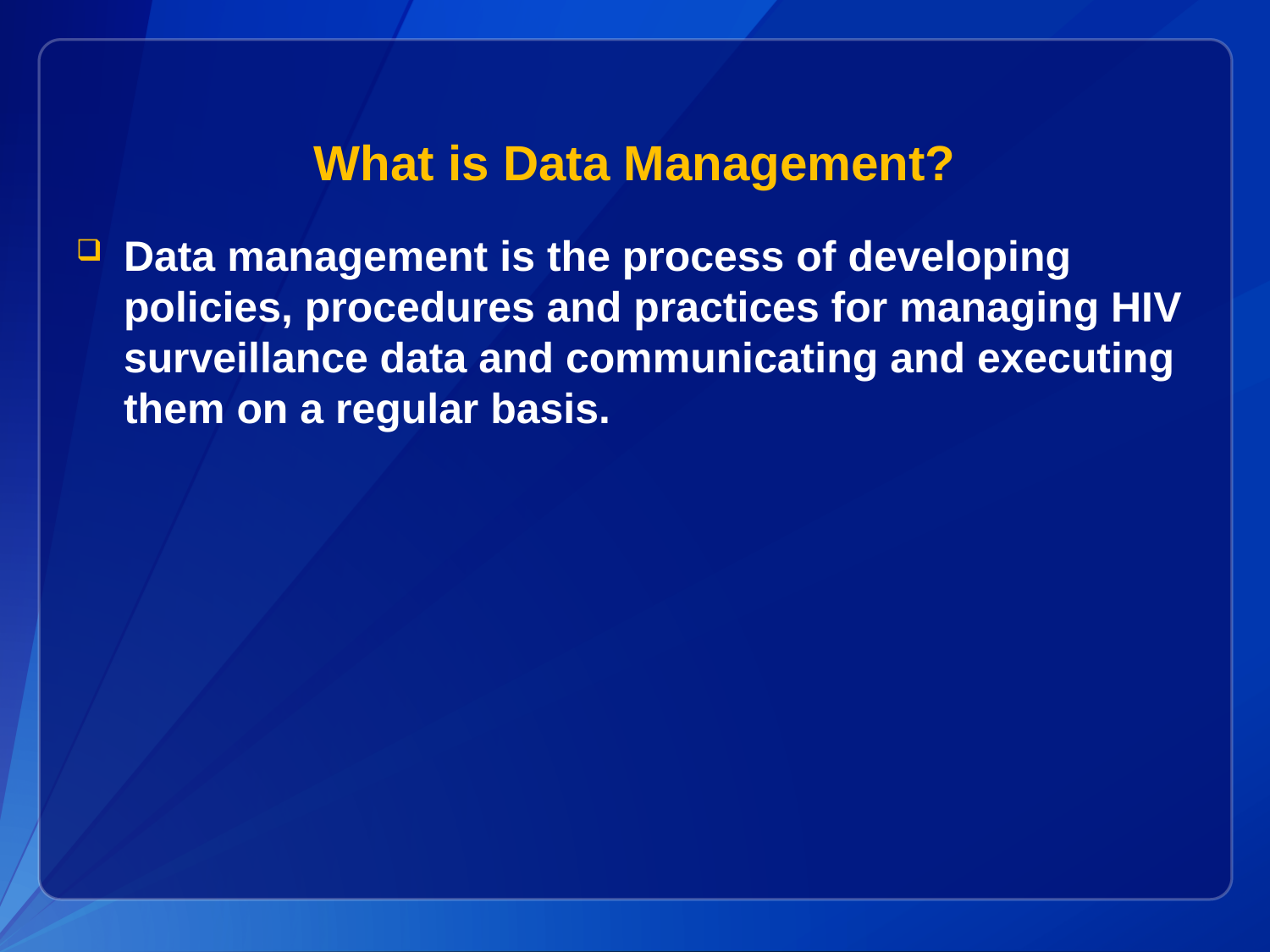

# What is Data Management?
Data management is the process of developing policies, procedures and practices for managing HIV surveillance data and communicating and executing them on a regular basis.